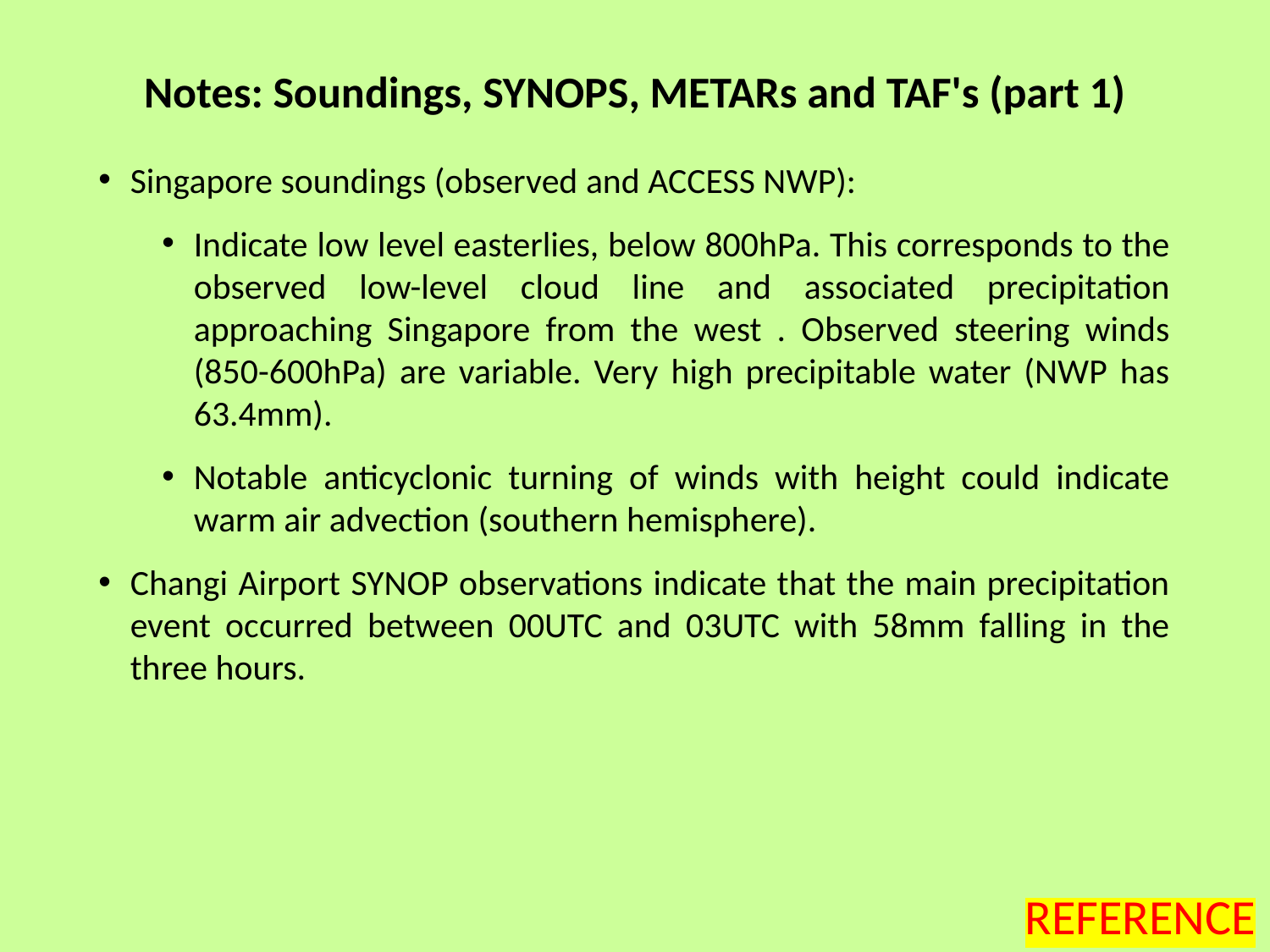

Notes: Soundings, SYNOPS, METARs and TAF's (part 1)
Singapore soundings (observed and ACCESS NWP):
Indicate low level easterlies, below 800hPa. This corresponds to the observed low-level cloud line and associated precipitation approaching Singapore from the west . Observed steering winds (850-600hPa) are variable. Very high precipitable water (NWP has 63.4mm).
Notable anticyclonic turning of winds with height could indicate warm air advection (southern hemisphere).
Changi Airport SYNOP observations indicate that the main precipitation event occurred between 00UTC and 03UTC with 58mm falling in the three hours.

REFERENCE